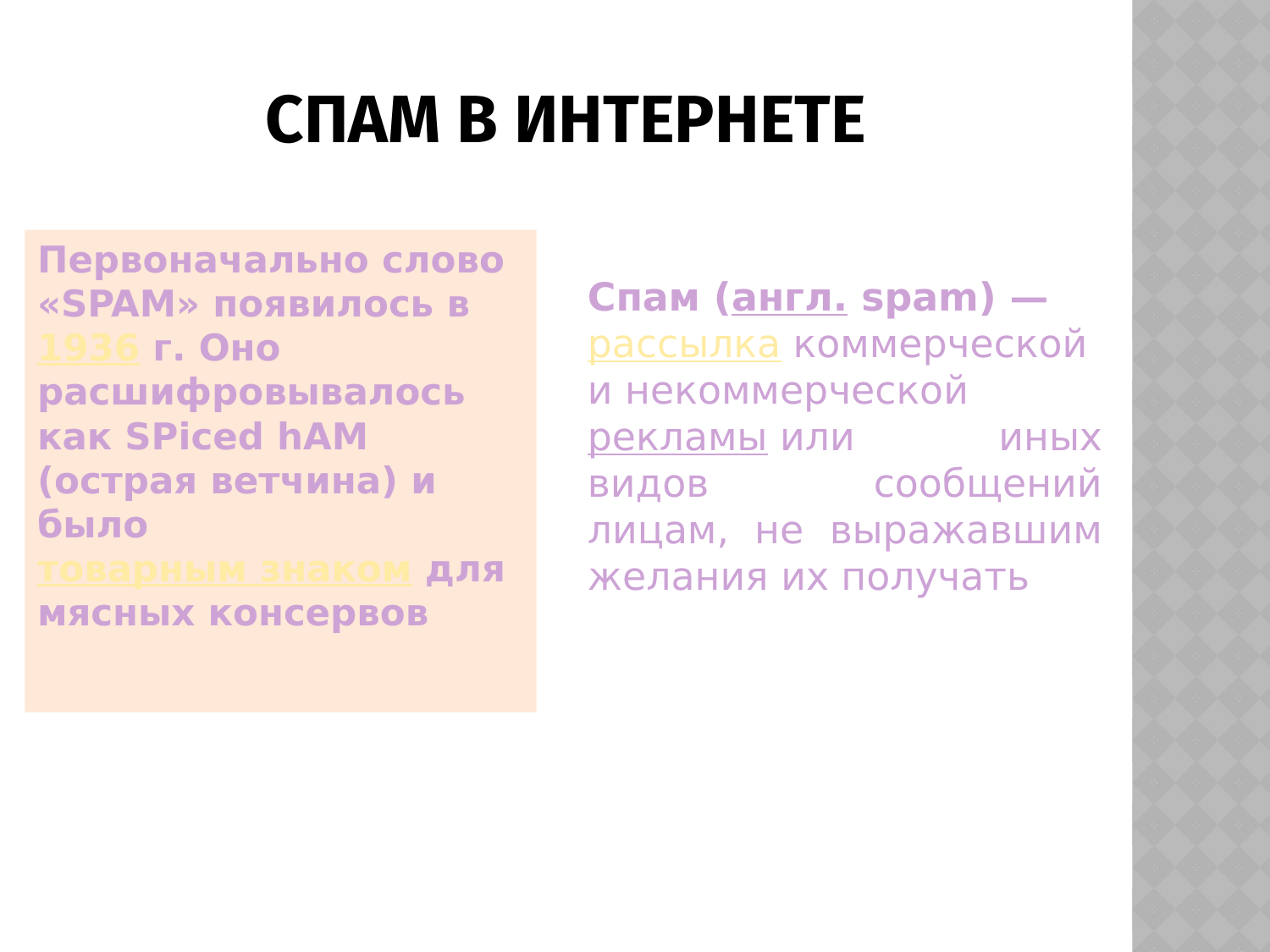

# Спам в Интернете
Первоначально слово «SPAM» появилось в 1936 г. Оно расшифровывалось как SPiced hAM (острая ветчина) и было товарным знаком для мясных консервов
Спам (англ. spam) — рассылка коммерческой и некоммерческой
рекламы или иных видов сообщений лицам, не выражавшим желания их получать